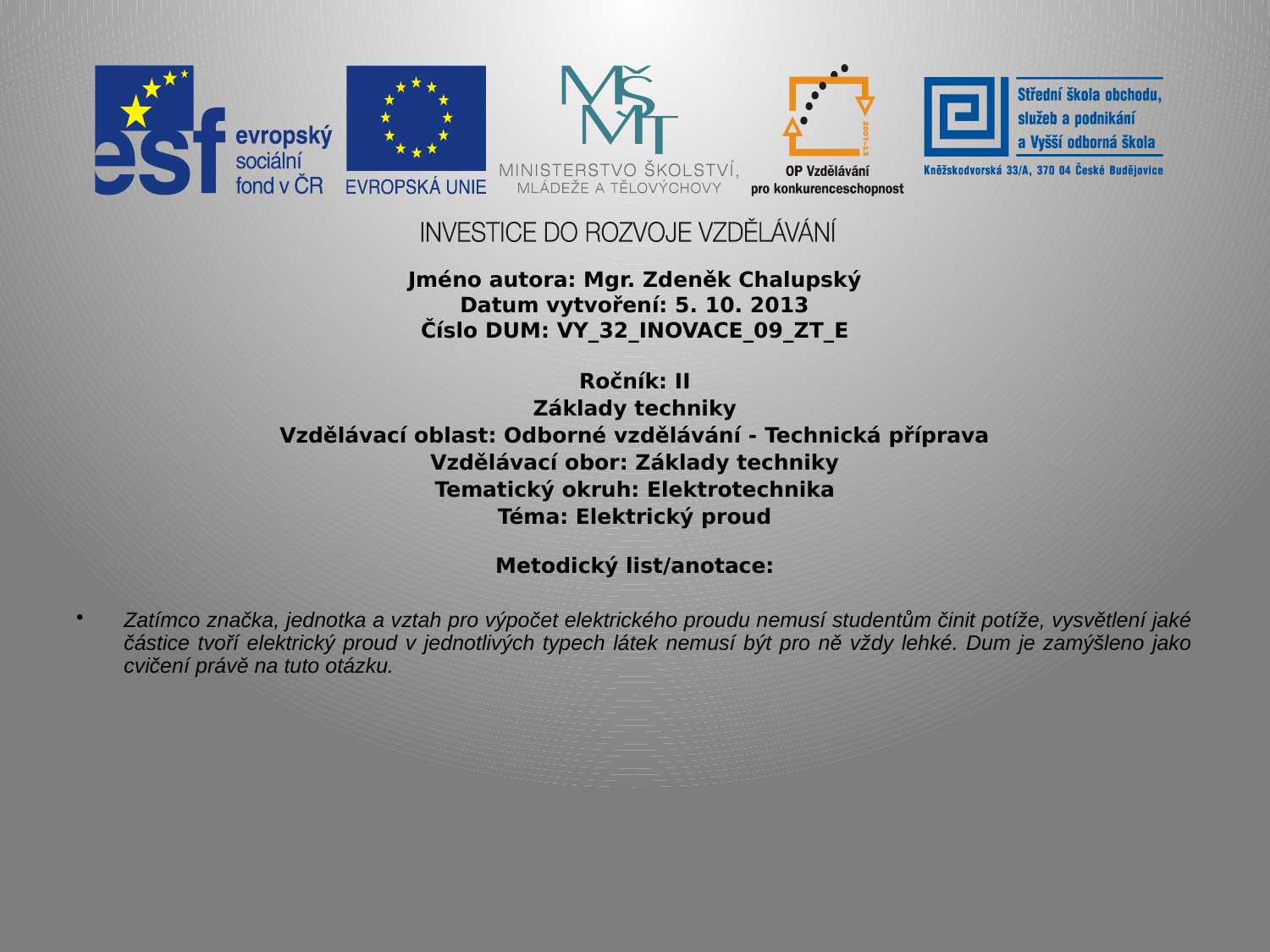

Jméno autora: Mgr. Zdeněk Chalupský
Datum vytvoření: 5. 10. 2013
Číslo DUM: VY_32_INOVACE_09_ZT_E
Ročník: II
Základy techniky
Vzdělávací oblast: Odborné vzdělávání - Technická příprava
Vzdělávací obor: Základy techniky
Tematický okruh: Elektrotechnika
Téma: Elektrický proud
Metodický list/anotace:

Zatímco značka, jednotka a vztah pro výpočet elektrického proudu nemusí studentům činit potíže, vysvětlení jaké částice tvoří elektrický proud v jednotlivých typech látek nemusí být pro ně vždy lehké. Dum je zamýšleno jako cvičení právě na tuto otázku.